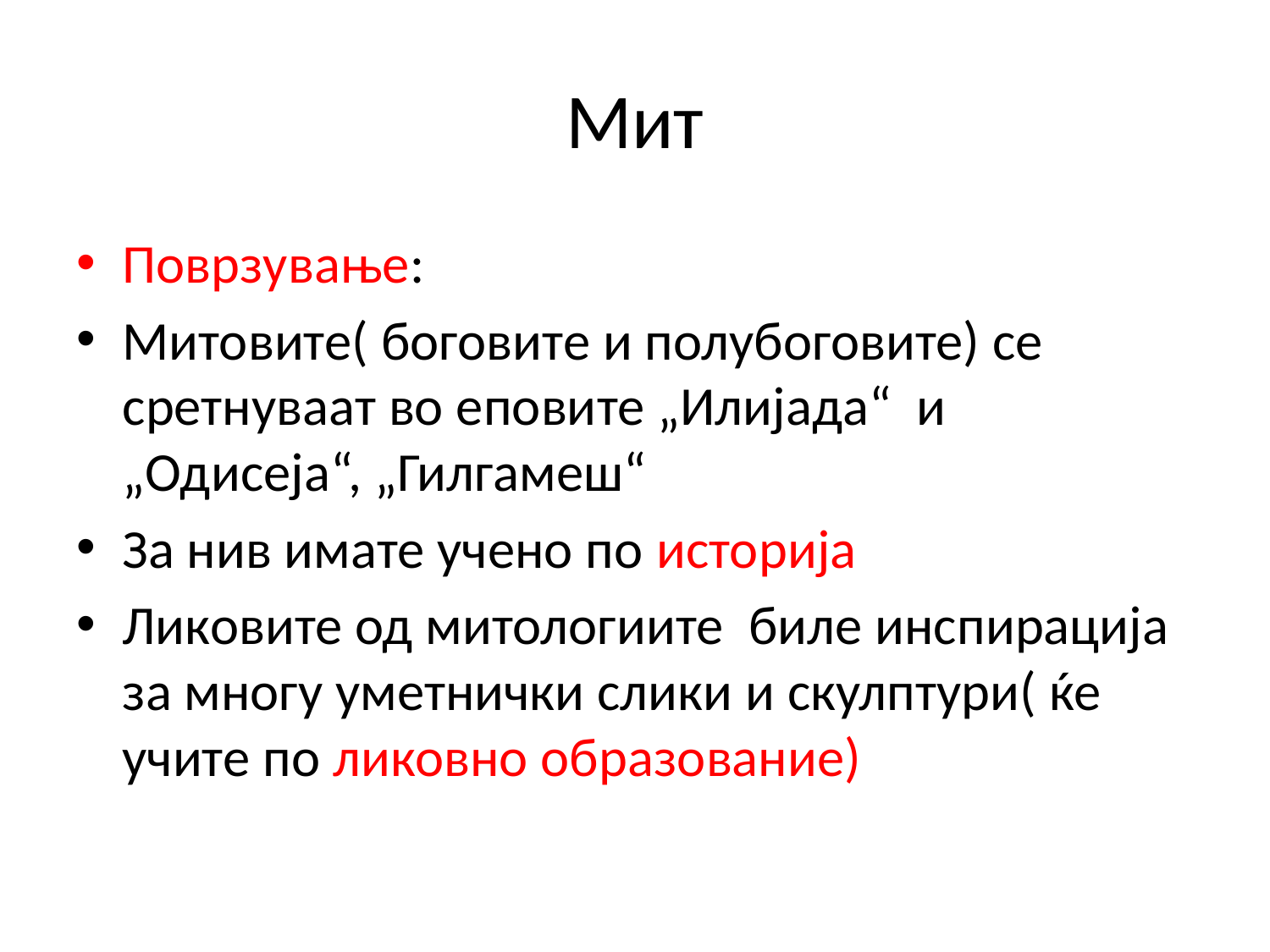

# Мит
Поврзување:
Митовите( боговите и полубоговите) се сретнуваат во еповите „Илијада“  и „Одисеја“, „Гилгамеш“
За нив имате учено по историја
Ликовите од митологиите  биле инспирација за многу уметнички слики и скулптури( ќе учите по ликовно образование)